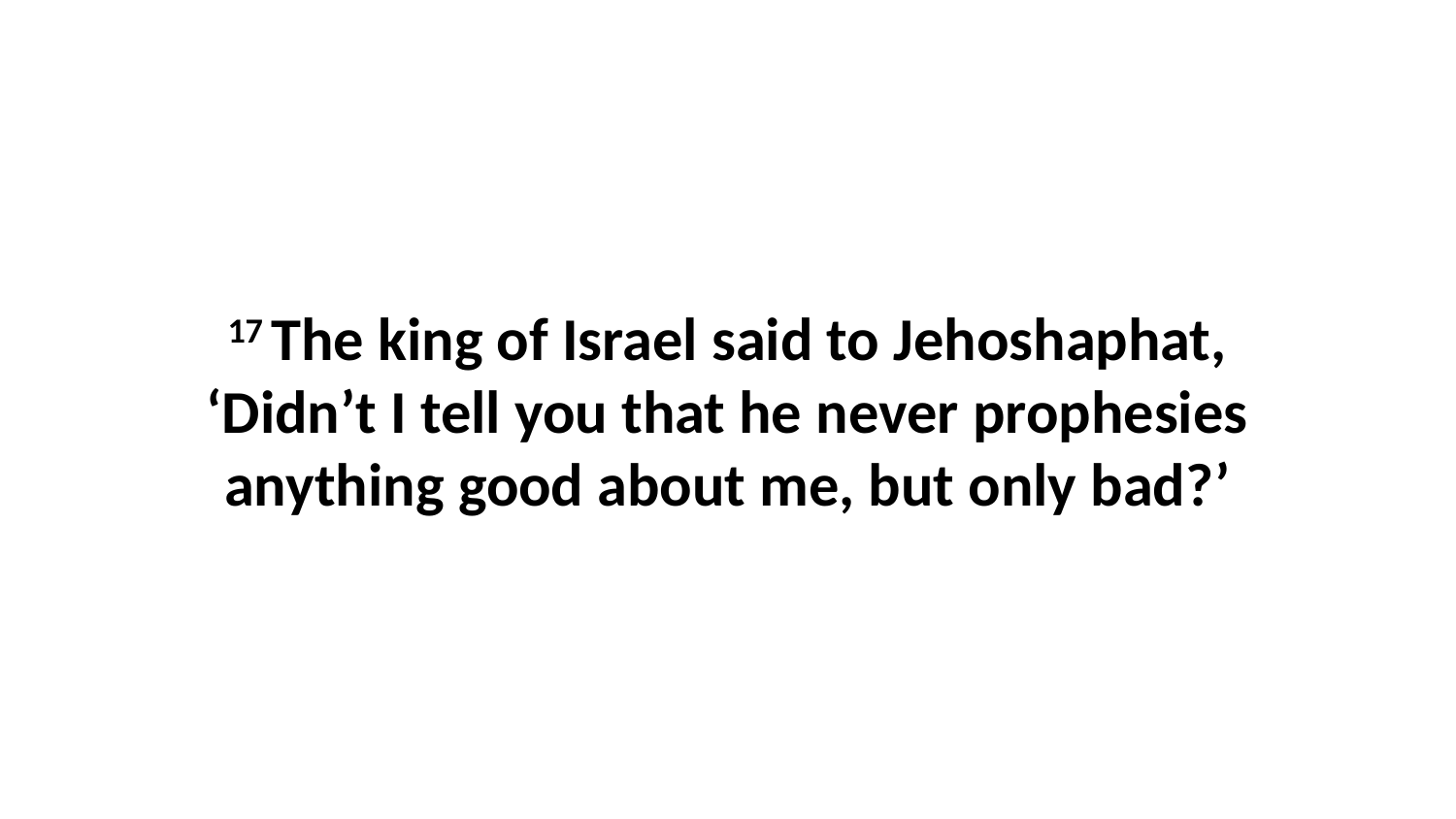

17 The king of Israel said to Jehoshaphat, ‘Didn’t I tell you that he never prophesies anything good about me, but only bad?’